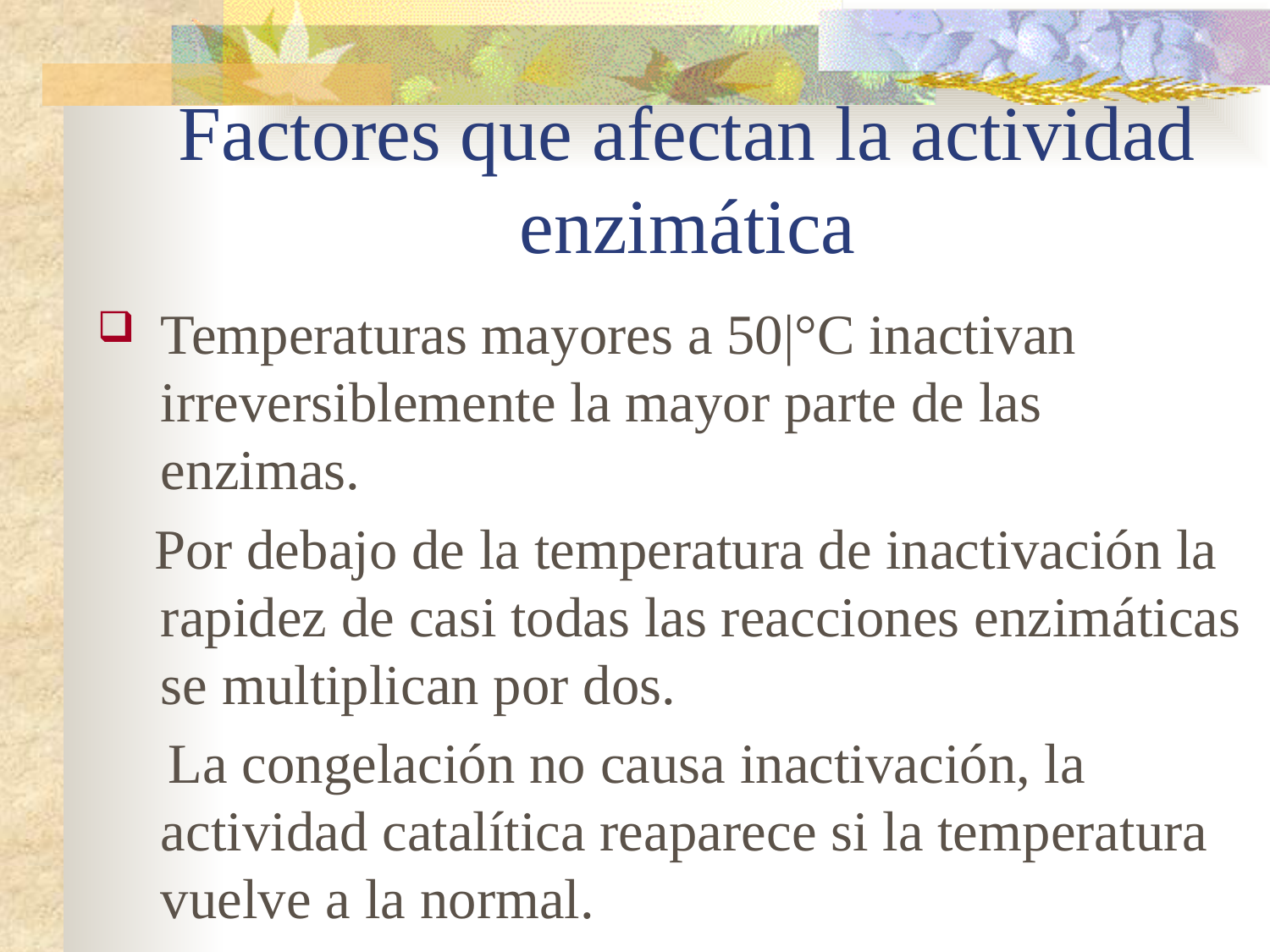

# Factores que afectan la actividad enzimática
Temperaturas mayores a 50|°C inactivan irreversiblemente la mayor parte de las enzimas.
    Por debajo de la temperatura de inactivación la rapidez de casi todas las reacciones enzimáticas se multiplican por dos.
     La congelación no causa inactivación, la actividad catalítica reaparece si la temperatura vuelve a la normal.